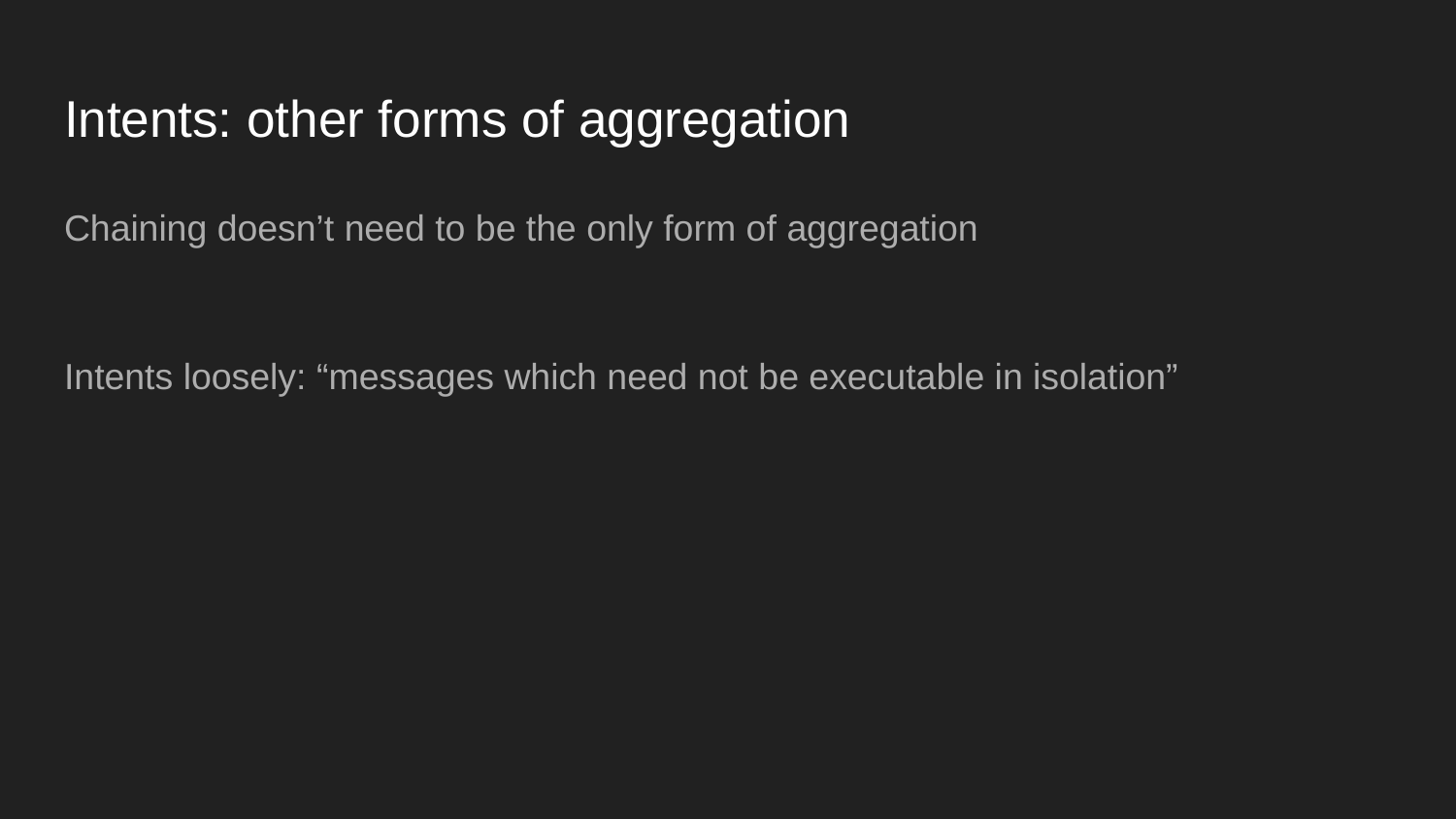

# Intents: other forms of aggregation
Chaining doesn’t need to be the only form of aggregation

Intents loosely: “messages which need not be executable in isolation”